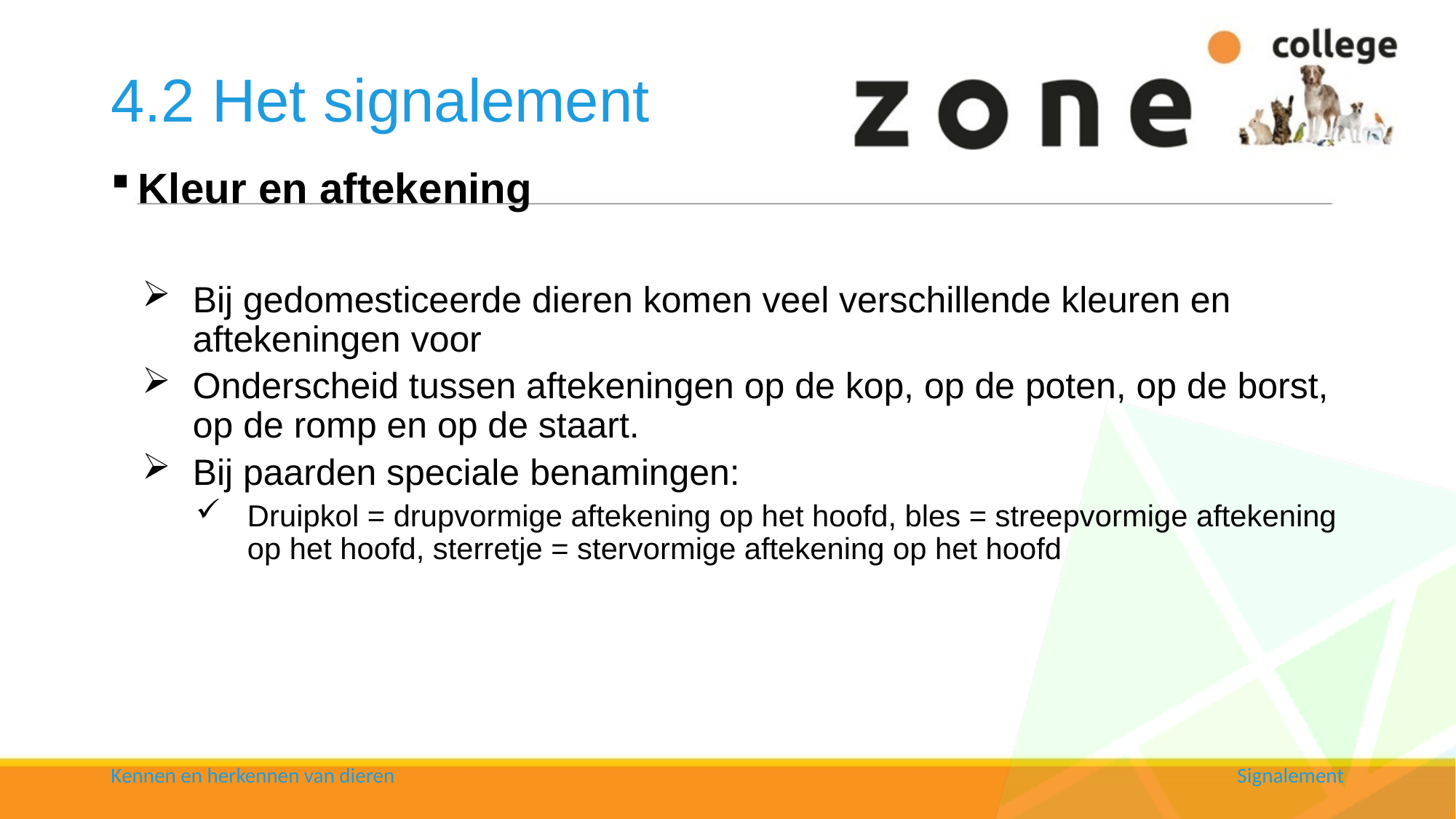

# 4.2 Het signalement
Kleur en aftekening

Bij gedomesticeerde dieren komen veel verschillende kleuren en aftekeningen voor
Onderscheid tussen aftekeningen op de kop, op de poten, op de borst, op de romp en op de staart.
Bij paarden speciale benamingen:
Druipkol = drupvormige aftekening op het hoofd, bles = streepvormige aftekening op het hoofd, sterretje = stervormige aftekening op het hoofd
Kennen en herkennen van dieren
Signalement